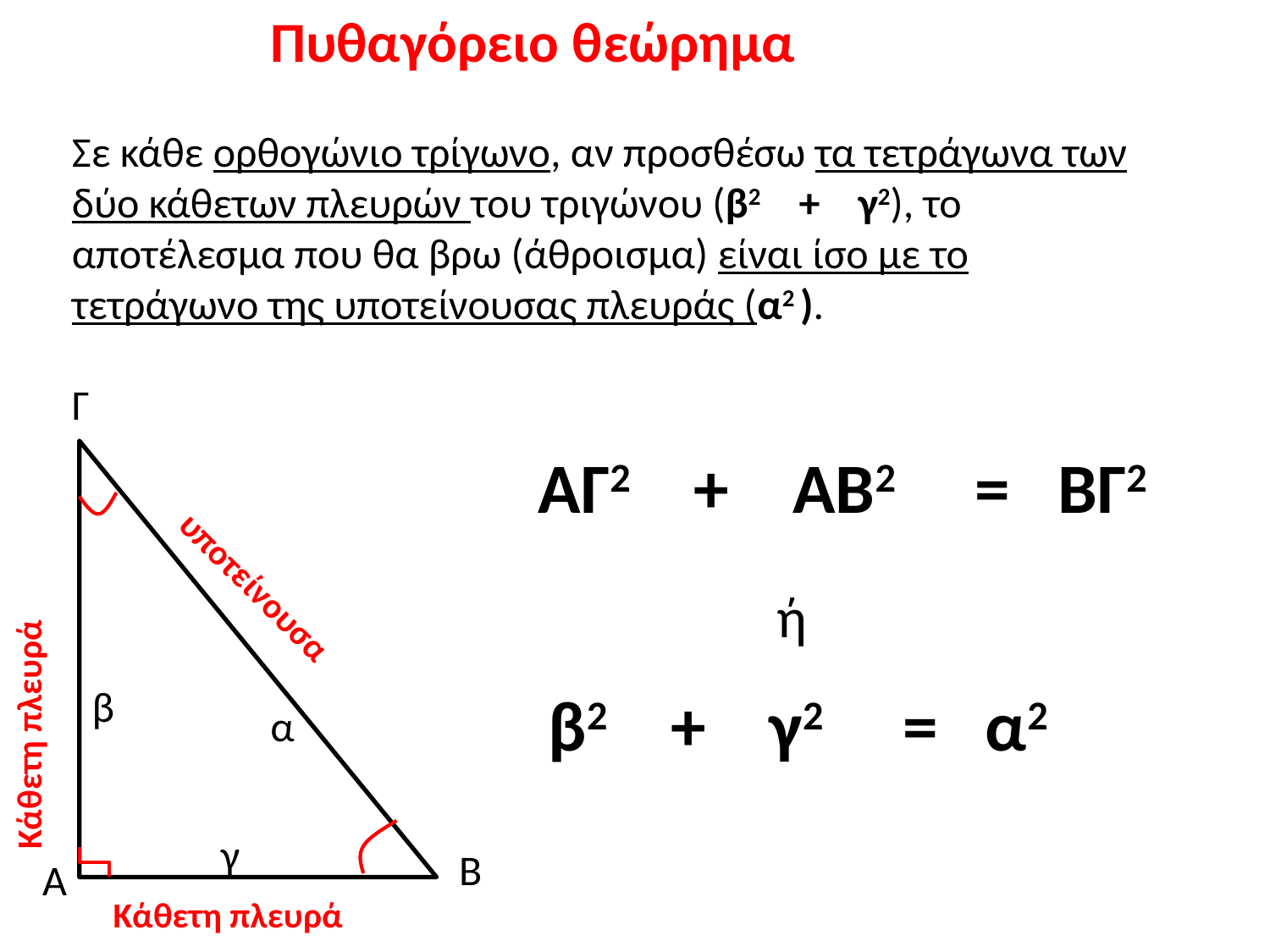

Πυθαγόρειο θεώρημα
Σε κάθε ορθογώνιο τρίγωνο, αν προσθέσω τα τετράγωνα των δύο κάθετων πλευρών του τριγώνου (β2    +    γ2), το αποτέλεσμα που θα βρω (άθροισμα) είναι ίσο με το τετράγωνο της υποτείνουσας πλευράς (α2 ).
Γ
ΑΓ2    +    ΑΒ2     =   ΒΓ2

ή
Κάθετη πλευρά
υποτείνουσα
β
β2    +    γ2     =   α2
α

γ
Β
Α
Κάθετη πλευρά